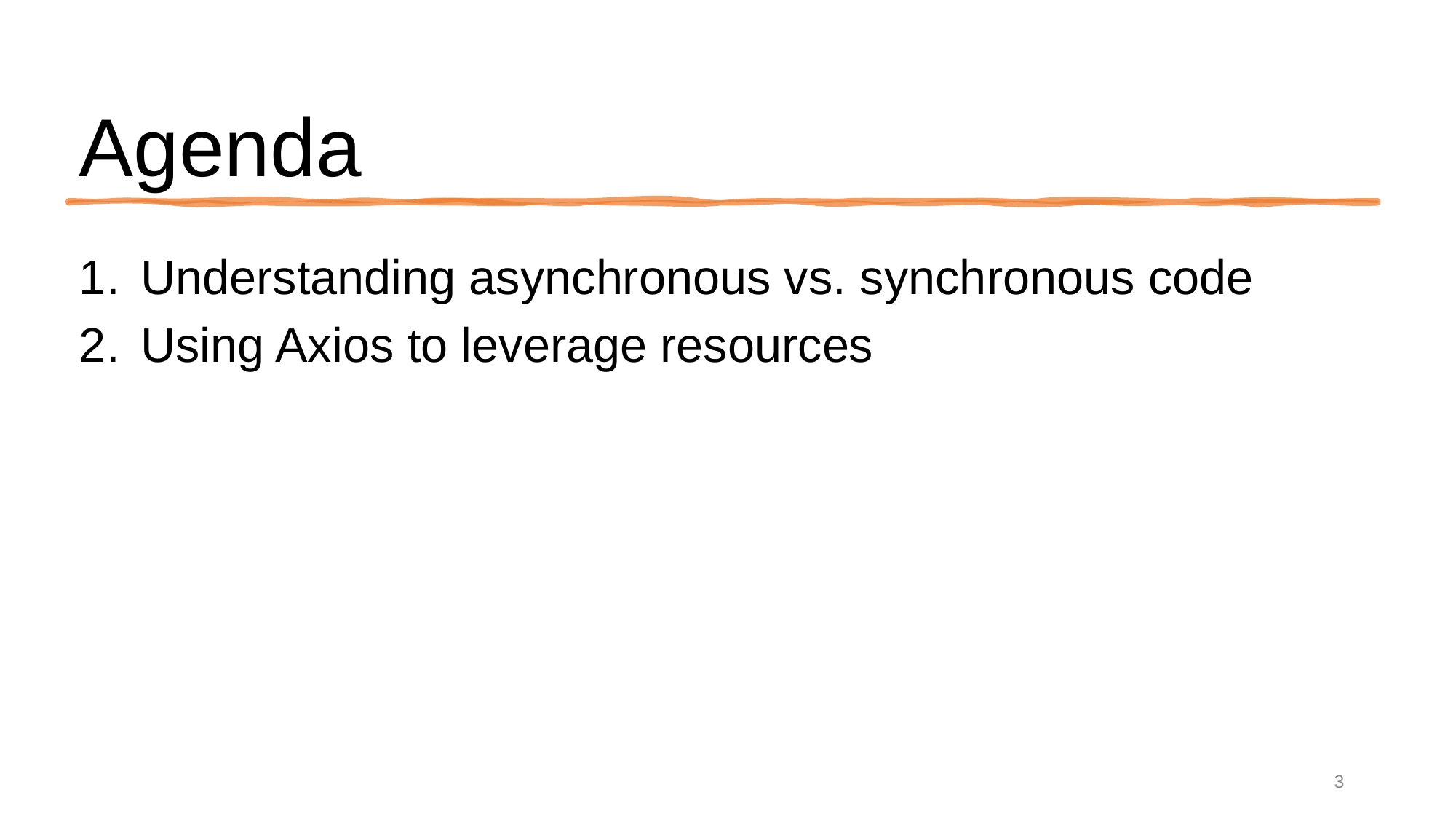

# Agenda

Understanding asynchronous vs. synchronous code
Using Axios to leverage resources
3